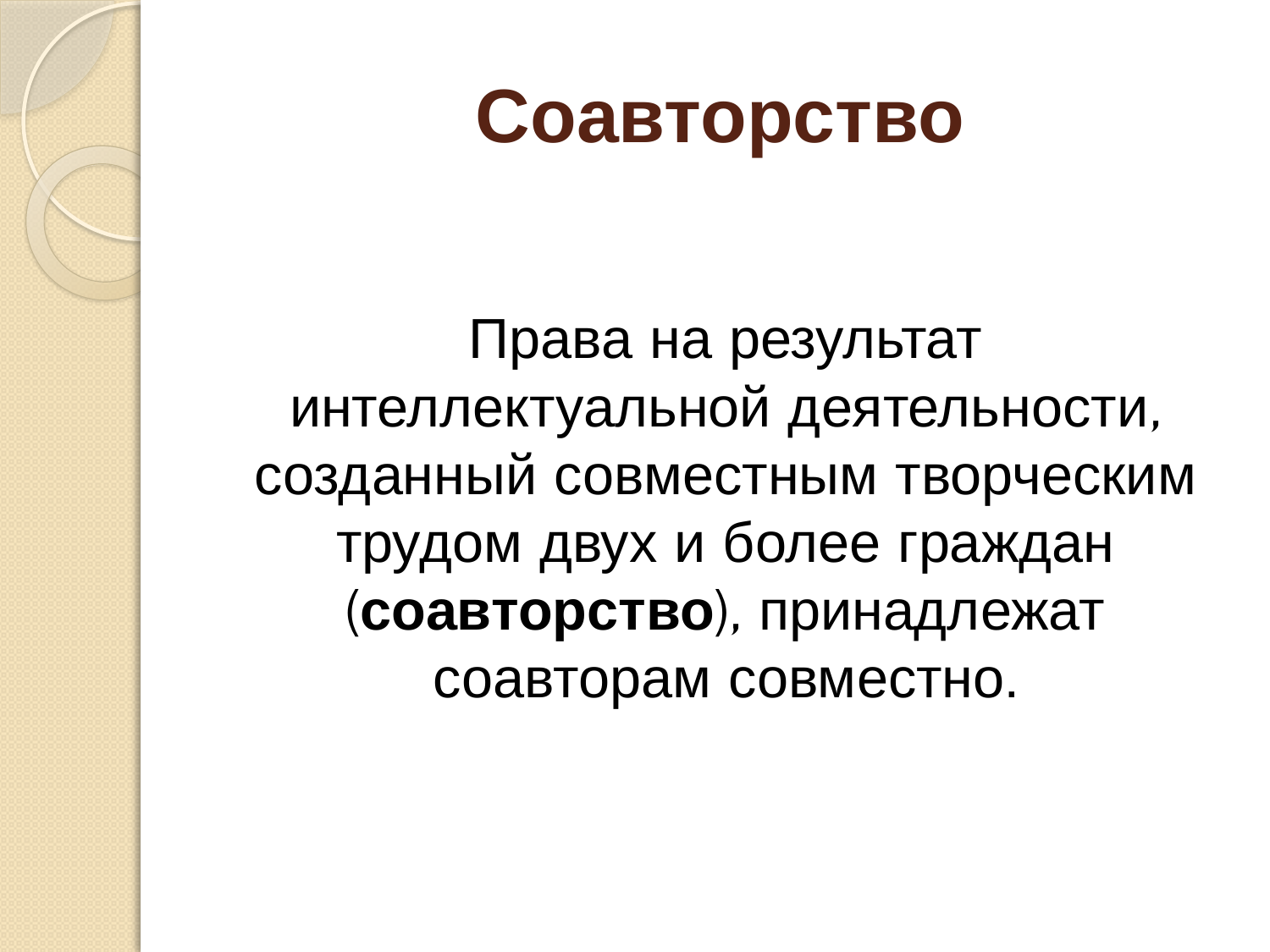

# Соавторство
Права на результат интеллектуальной деятельности, созданный совместным творческим трудом двух и более граждан (соавторство), принадлежат соавторам совместно.